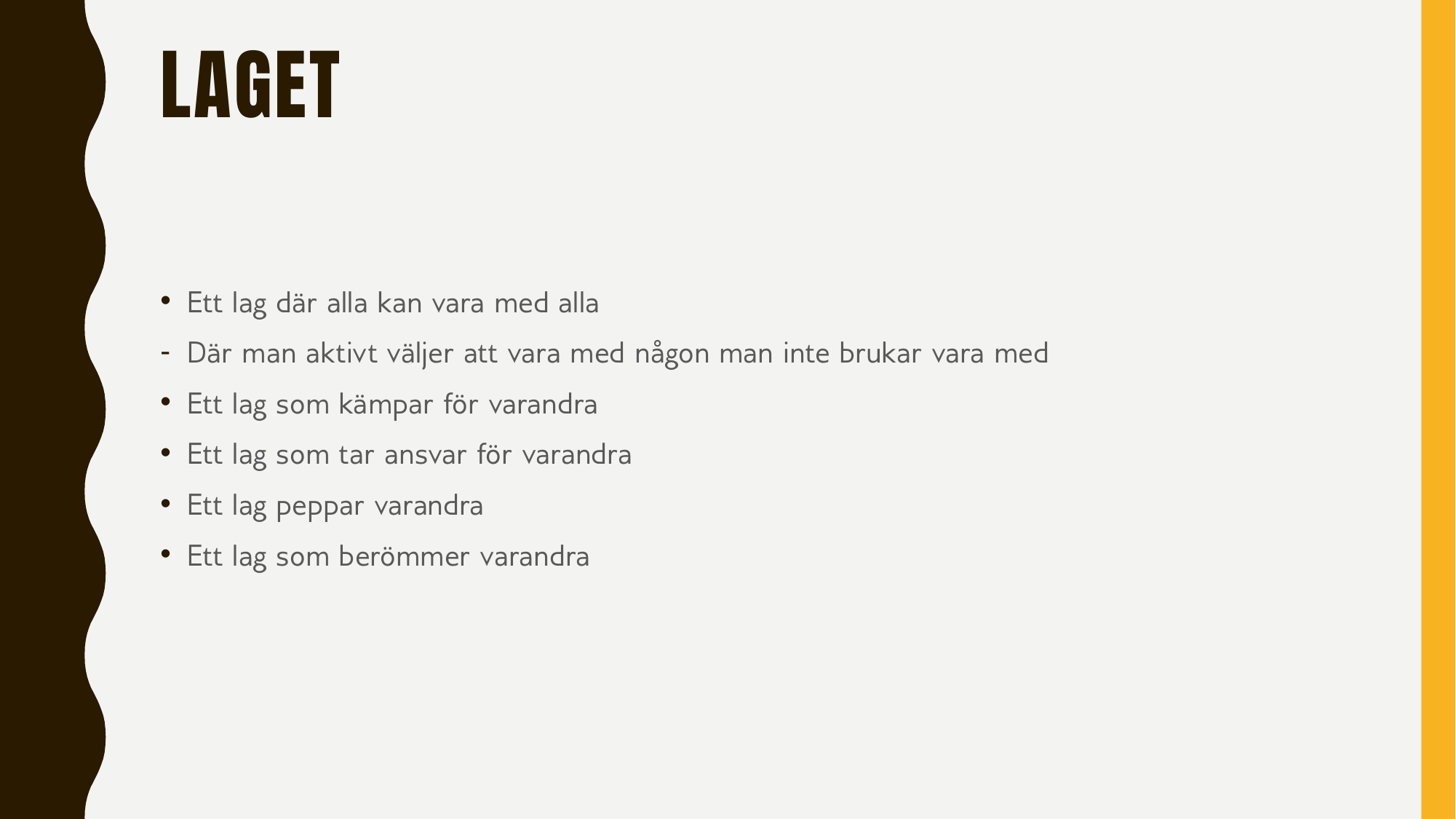

# Laget
Ett lag där alla kan vara med alla
Där man aktivt väljer att vara med någon man inte brukar vara med
Ett lag som kämpar för varandra
Ett lag som tar ansvar för varandra
Ett lag peppar varandra
Ett lag som berömmer varandra